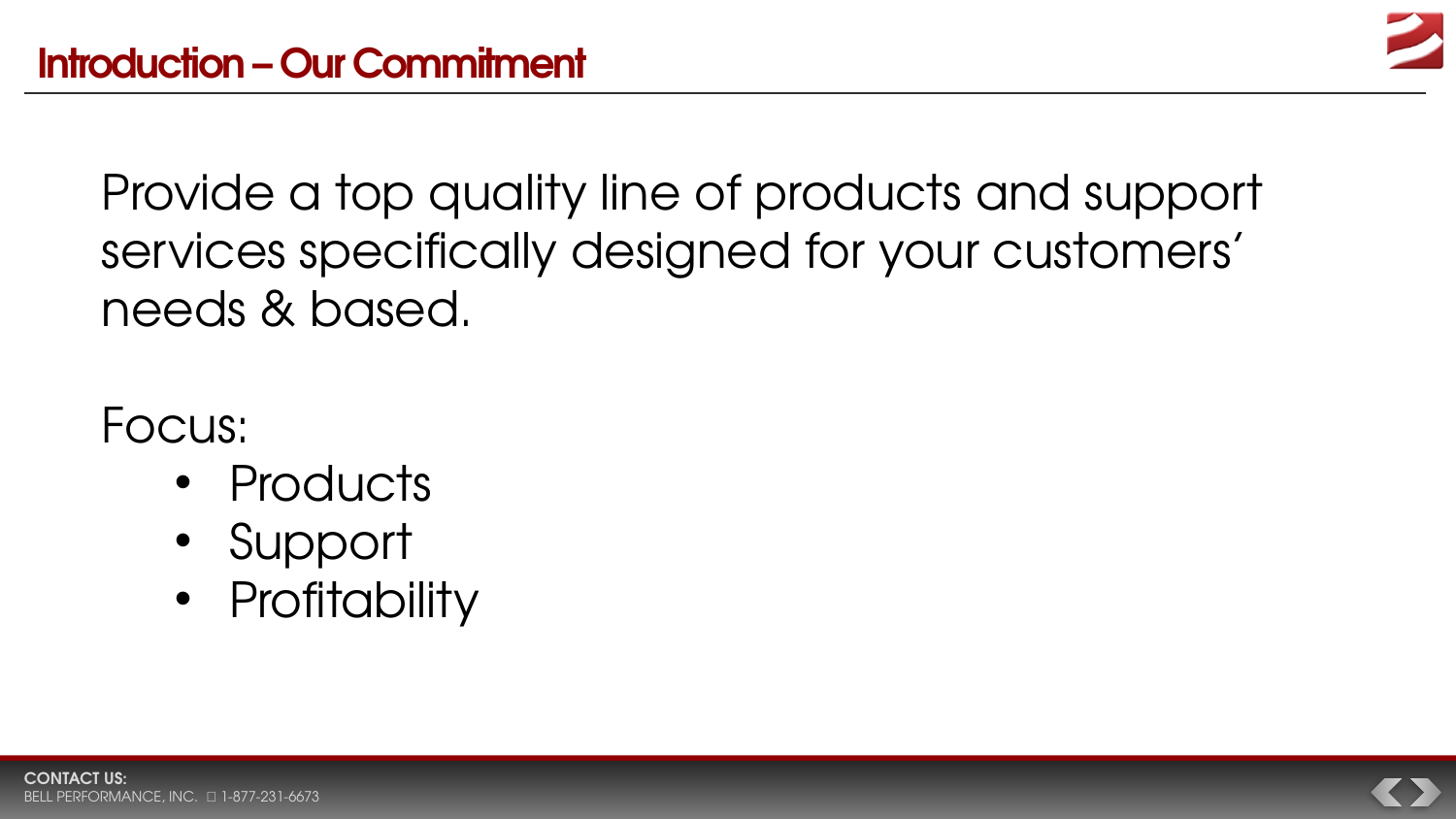

# Introduction – Our Commitment
Provide a top quality line of products and support services speciﬁcally designed for your customers’ needs & based.

Focus:
Products
Support
Profitability